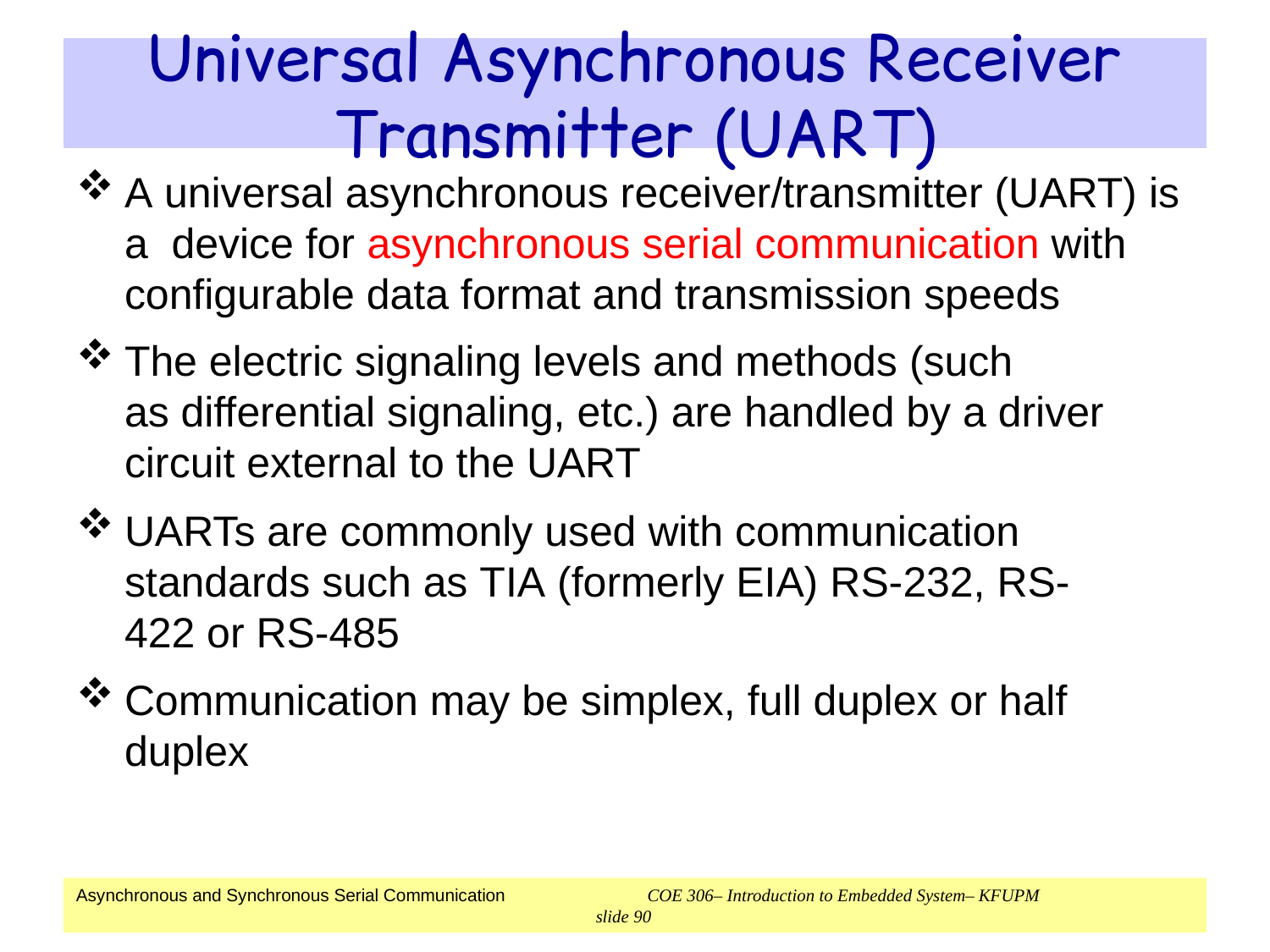

# Universal Asynchronous Receiver Transmitter (UART)
A universal asynchronous receiver/transmitter (UART) is a  device for asynchronous serial communication with configurable data format and transmission speeds
The electric signaling levels and methods (such as differential signaling, etc.) are handled by a driver circuit external to the UART
UARTs are commonly used with communication standards such as TIA (formerly EIA) RS-232, RS-422 or RS-485
Communication may be simplex, full duplex or half duplex